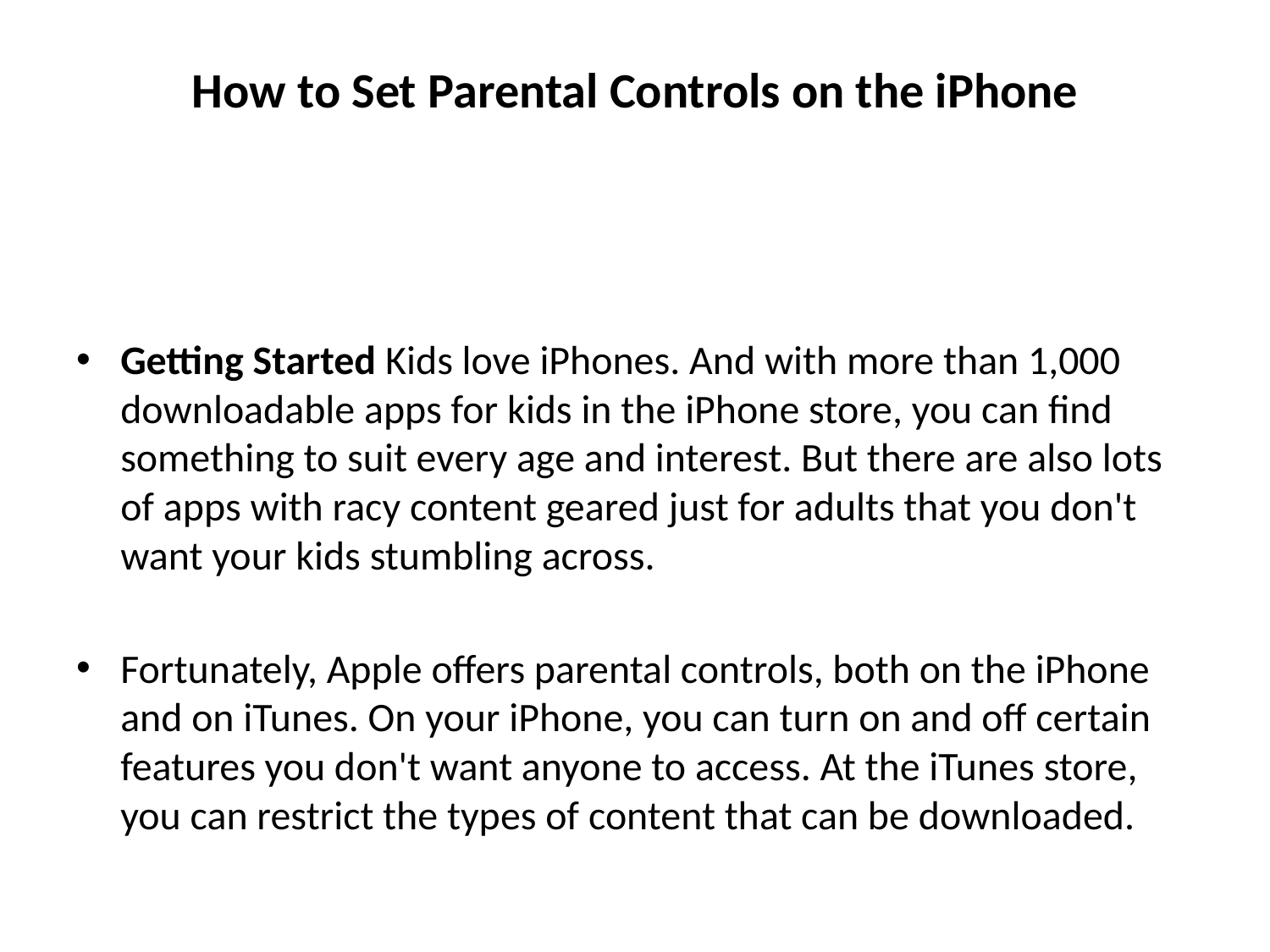

# How to Set Parental Controls on the iPhone

Getting Started Kids love iPhones. And with more than 1,000 downloadable apps for kids in the iPhone store, you can find something to suit every age and interest. But there are also lots of apps with racy content geared just for adults that you don't want your kids stumbling across.

Fortunately, Apple offers parental controls, both on the iPhone and on iTunes. On your iPhone, you can turn on and off certain features you don't want anyone to access. At the iTunes store, you can restrict the types of content that can be downloaded.